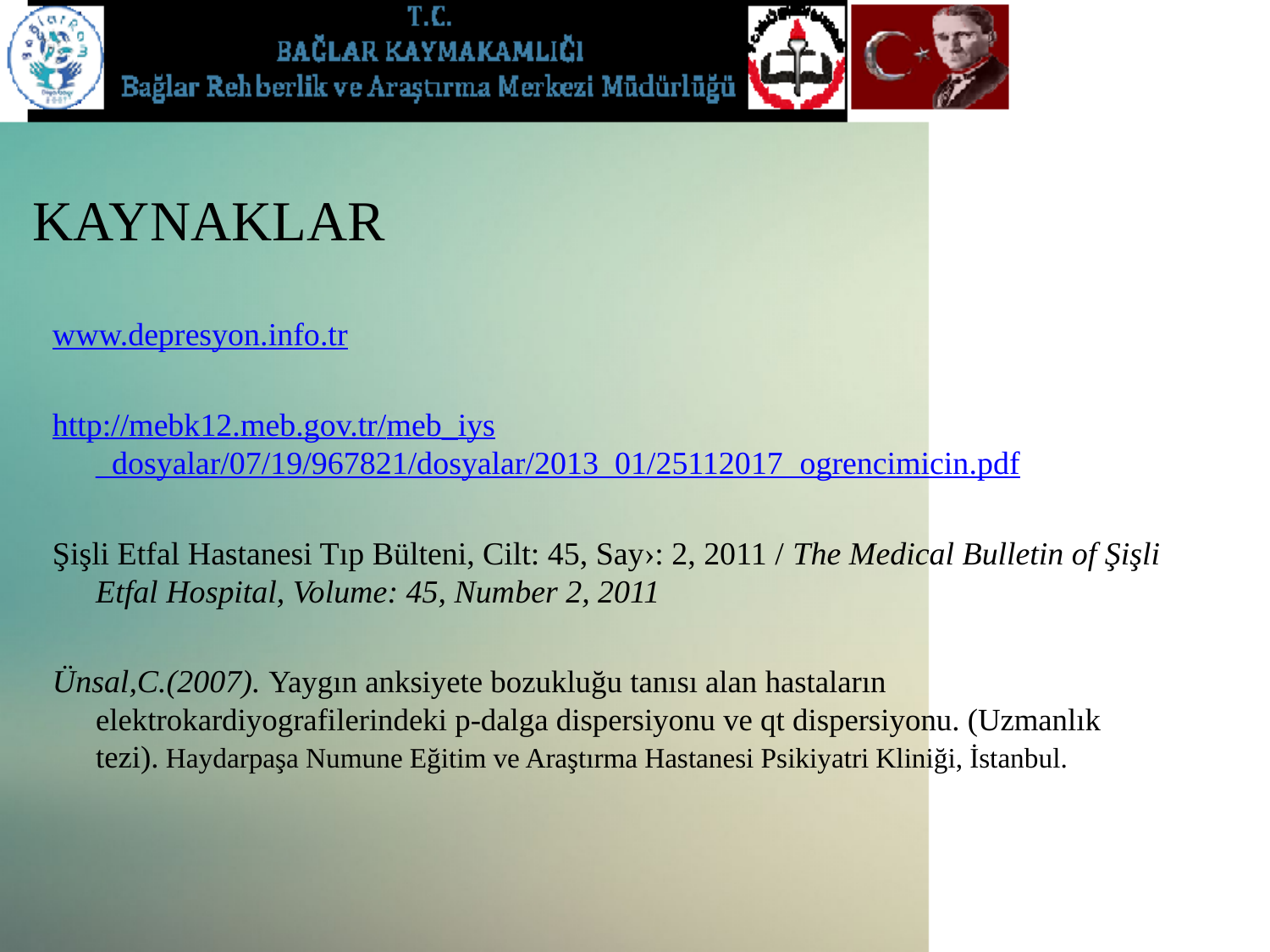

# KAYNAKLAR
www.depresyon.info.tr

http://mebk12.meb.gov.tr/meb_iys_dosyalar/07/19/967821/dosyalar/2013_01/25112017_ogrencimicin.pdf

Şişli Etfal Hastanesi Tıp Bülteni, Cilt: 45, Say›: 2, 2011 / The Medical Bulletin of Şişli Etfal Hospital, Volume: 45, Number 2, 2011

Ünsal,C.(2007). Yaygın anksiyete bozukluğu tanısı alan hastaların elektrokardiyografilerindeki p-dalga dispersiyonu ve qt dispersiyonu. (Uzmanlık tezi). Haydarpaşa Numune Eğitim ve Araştırma Hastanesi Psikiyatri Kliniği, İstanbul.